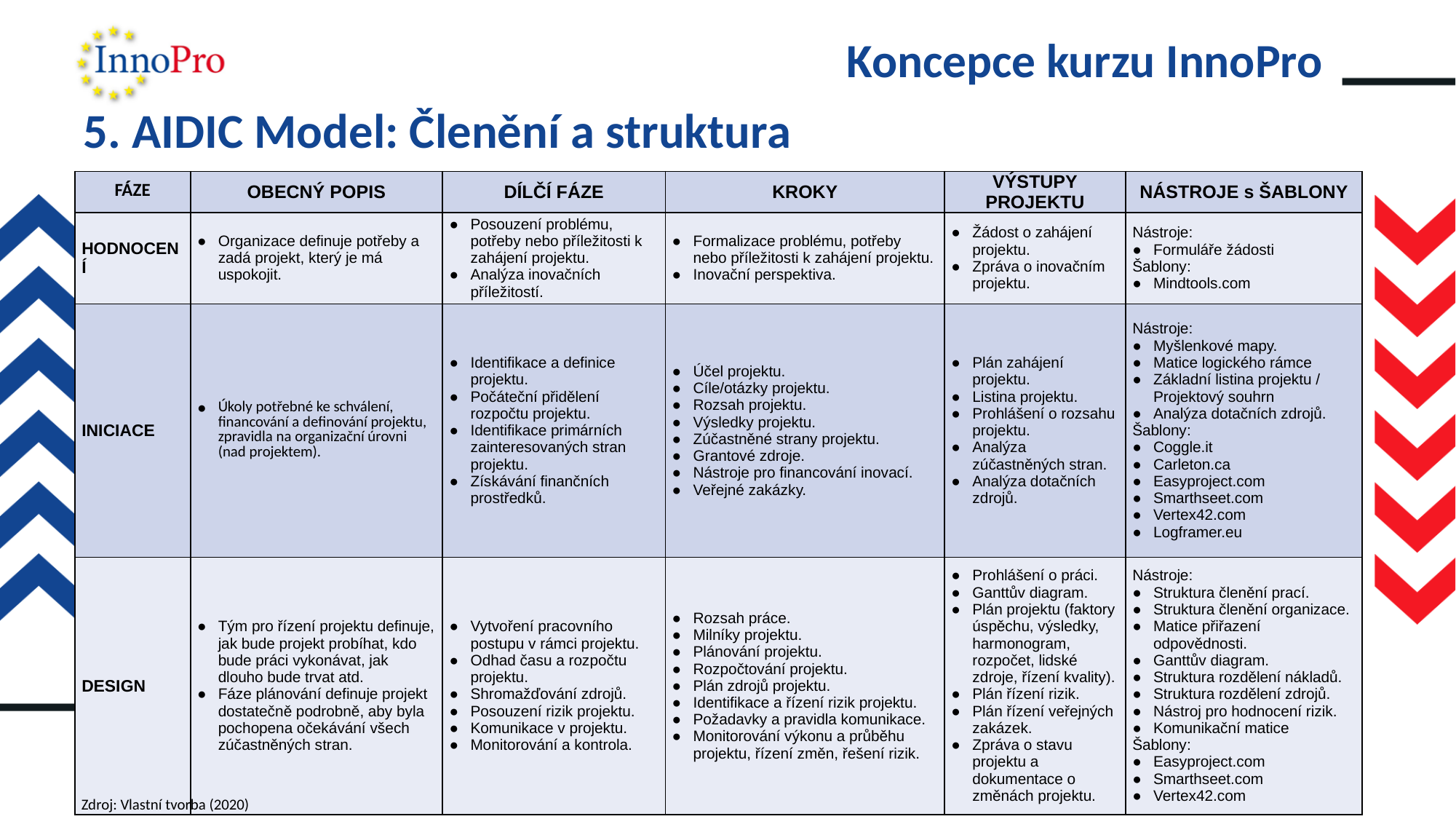

# Koncepce kurzu InnoPro
5. AIDIC Model: Členění a struktura

| FÁZE | OBECNÝ POPIS | DÍLČÍ FÁZE | KROKY | VÝSTUPY PROJEKTU | NÁSTROJE s ŠABLONY |
| --- | --- | --- | --- | --- | --- |
| HODNOCENÍ | Organizace definuje potřeby a zadá projekt, který je má uspokojit. | Posouzení problému, potřeby nebo příležitosti k zahájení projektu. Analýza inovačních příležitostí. | Formalizace problému, potřeby nebo příležitosti k zahájení projektu. Inovační perspektiva. | Žádost o zahájení projektu. Zpráva o inovačním projektu. | Nástroje: Formuláře žádosti Šablony: Mindtools.com |
| INICIACE | Úkoly potřebné ke schválení, financování a definování projektu, zpravidla na organizační úrovni (nad projektem). | Identifikace a definice projektu. Počáteční přidělení rozpočtu projektu. Identifikace primárních zainteresovaných stran projektu. Získávání finančních prostředků. | Účel projektu. Cíle/otázky projektu. Rozsah projektu. Výsledky projektu. Zúčastněné strany projektu. Grantové zdroje. Nástroje pro financování inovací. Veřejné zakázky. | Plán zahájení projektu. Listina projektu. Prohlášení o rozsahu projektu. Analýza zúčastněných stran. Analýza dotačních zdrojů. | Nástroje: Myšlenkové mapy. Matice logického rámce Základní listina projektu / Projektový souhrn Analýza dotačních zdrojů. Šablony: Coggle.it Carleton.ca Easyproject.com Smarthseet.com Vertex42.com Logframer.eu |
| DESIGN | Tým pro řízení projektu definuje, jak bude projekt probíhat, kdo bude práci vykonávat, jak dlouho bude trvat atd. Fáze plánování definuje projekt dostatečně podrobně, aby byla pochopena očekávání všech zúčastněných stran. | Vytvoření pracovního postupu v rámci projektu. Odhad času a rozpočtu projektu. Shromažďování zdrojů. Posouzení rizik projektu. Komunikace v projektu. Monitorování a kontrola. | Rozsah práce. Milníky projektu. Plánování projektu. Rozpočtování projektu. Plán zdrojů projektu. Identifikace a řízení rizik projektu. Požadavky a pravidla komunikace. Monitorování výkonu a průběhu projektu, řízení změn, řešení rizik. | Prohlášení o práci. Ganttův diagram. Plán projektu (faktory úspěchu, výsledky, harmonogram, rozpočet, lidské zdroje, řízení kvality). Plán řízení rizik. Plán řízení veřejných zakázek. Zpráva o stavu projektu a dokumentace o změnách projektu. | Nástroje: Struktura členění prací. Struktura členění organizace. Matice přiřazení odpovědnosti. Ganttův diagram. Struktura rozdělení nákladů. Struktura rozdělení zdrojů. Nástroj pro hodnocení rizik. Komunikační matice Šablony: Easyproject.com Smarthseet.com Vertex42.com |
Zdroj: Vlastní tvorba (2020)